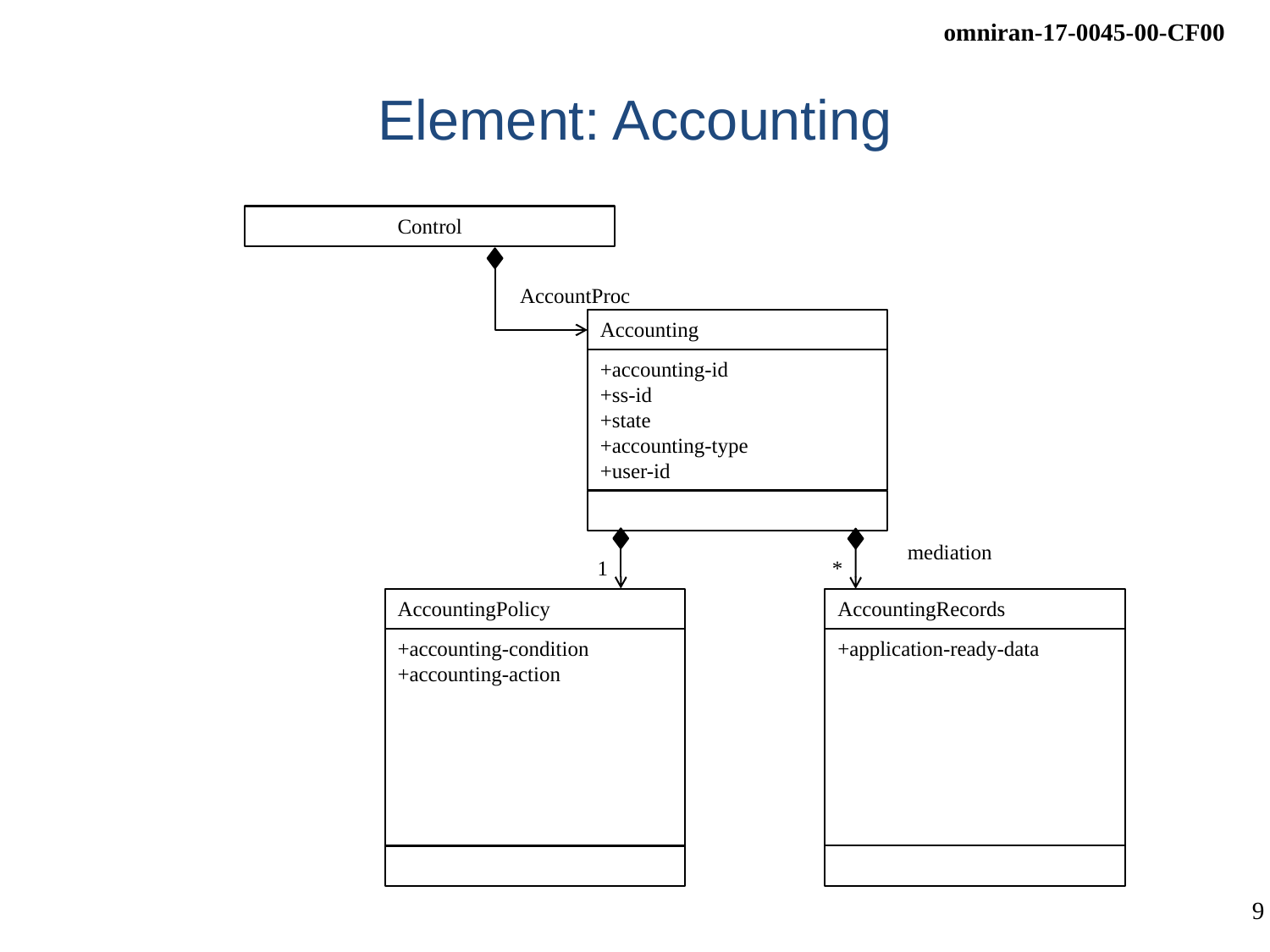

# Element: Accounting
Control

AccountProc
Accounting
+accounting-id
+ss-id
+state
+accounting-type
+user-id

mediation
1
*
AccountingPolicy
AccountingRecords
+application-ready-data

+accounting-condition
+accounting-action